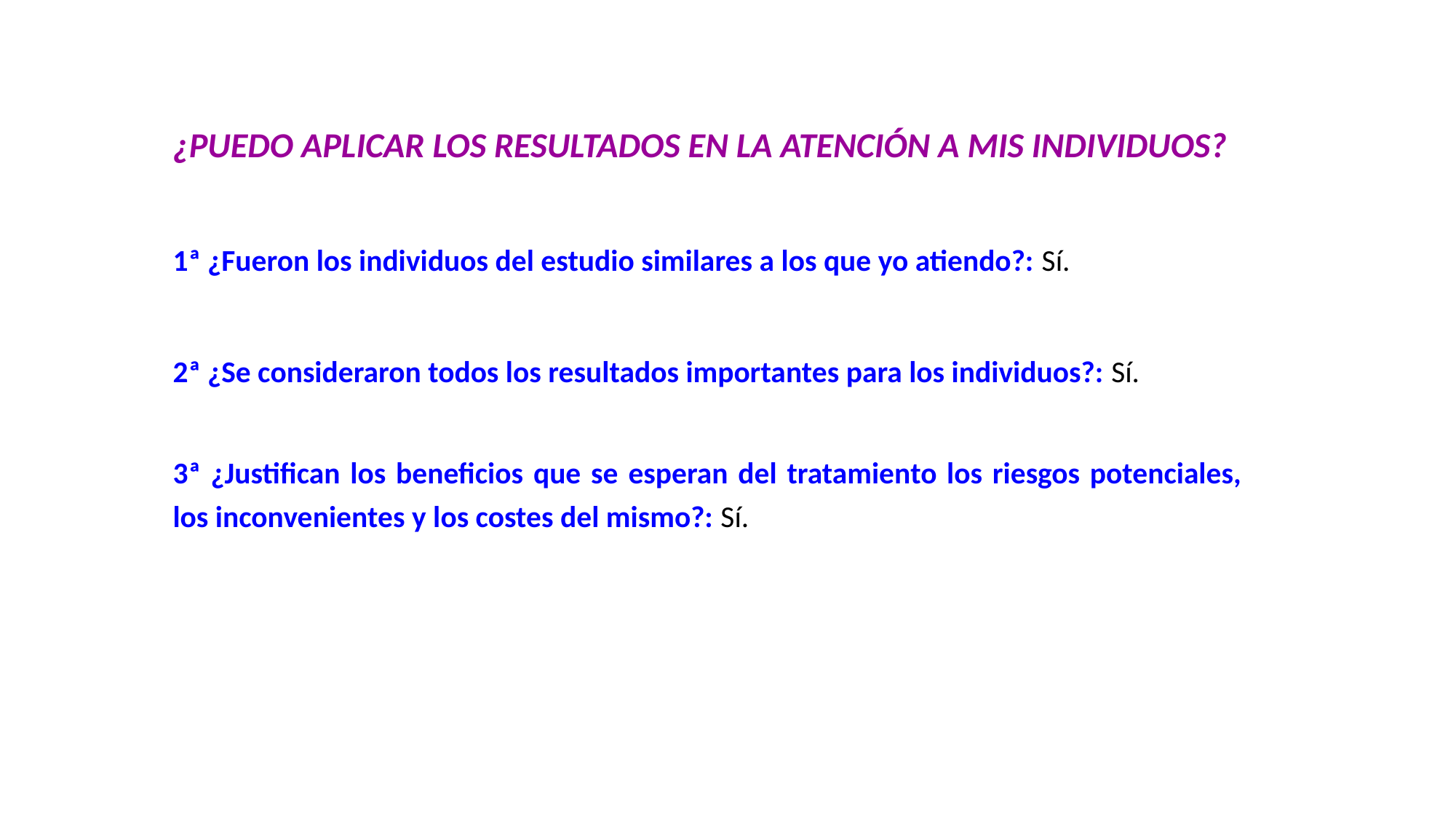

¿PUEDO APLICAR LOS RESULTADOS EN LA ATENCIÓN A MIS INDIVIDUOS?

1ª ¿Fueron los individuos del estudio similares a los que yo atiendo?: Sí.

2ª ¿Se consideraron todos los resultados importantes para los individuos?: Sí.

3ª ¿Justifican los beneficios que se esperan del tratamiento los riesgos potenciales, los inconvenientes y los costes del mismo?: Sí.